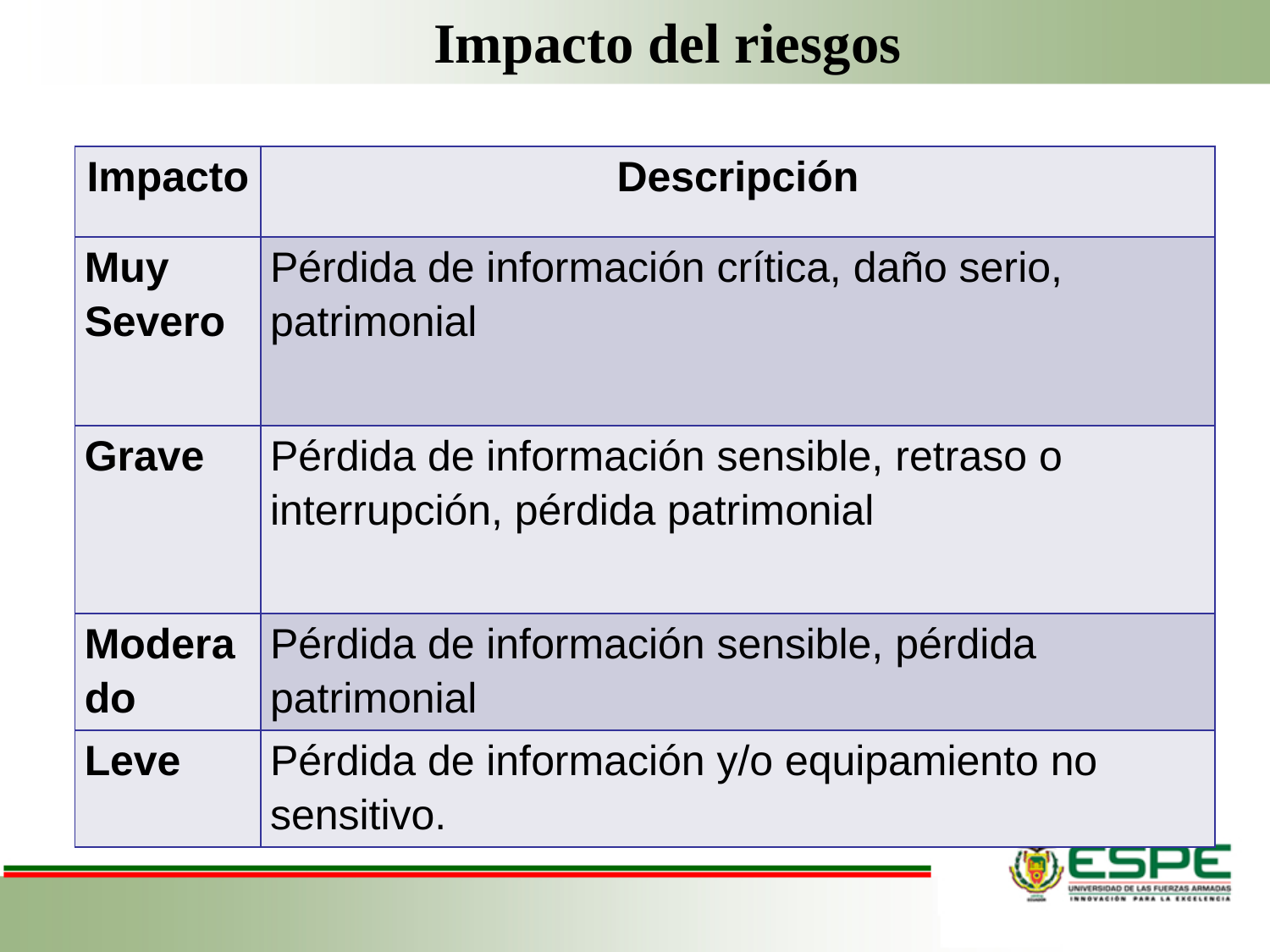

Impacto del riesgos
| Impacto | Descripción |
| --- | --- |
| Muy Severo | Pérdida de información crítica, daño serio, patrimonial |
| Grave | Pérdida de información sensible, retraso o interrupción, pérdida patrimonial |
| Moderado | Pérdida de información sensible, pérdida patrimonial |
| Leve | Pérdida de información y/o equipamiento no sensitivo. |